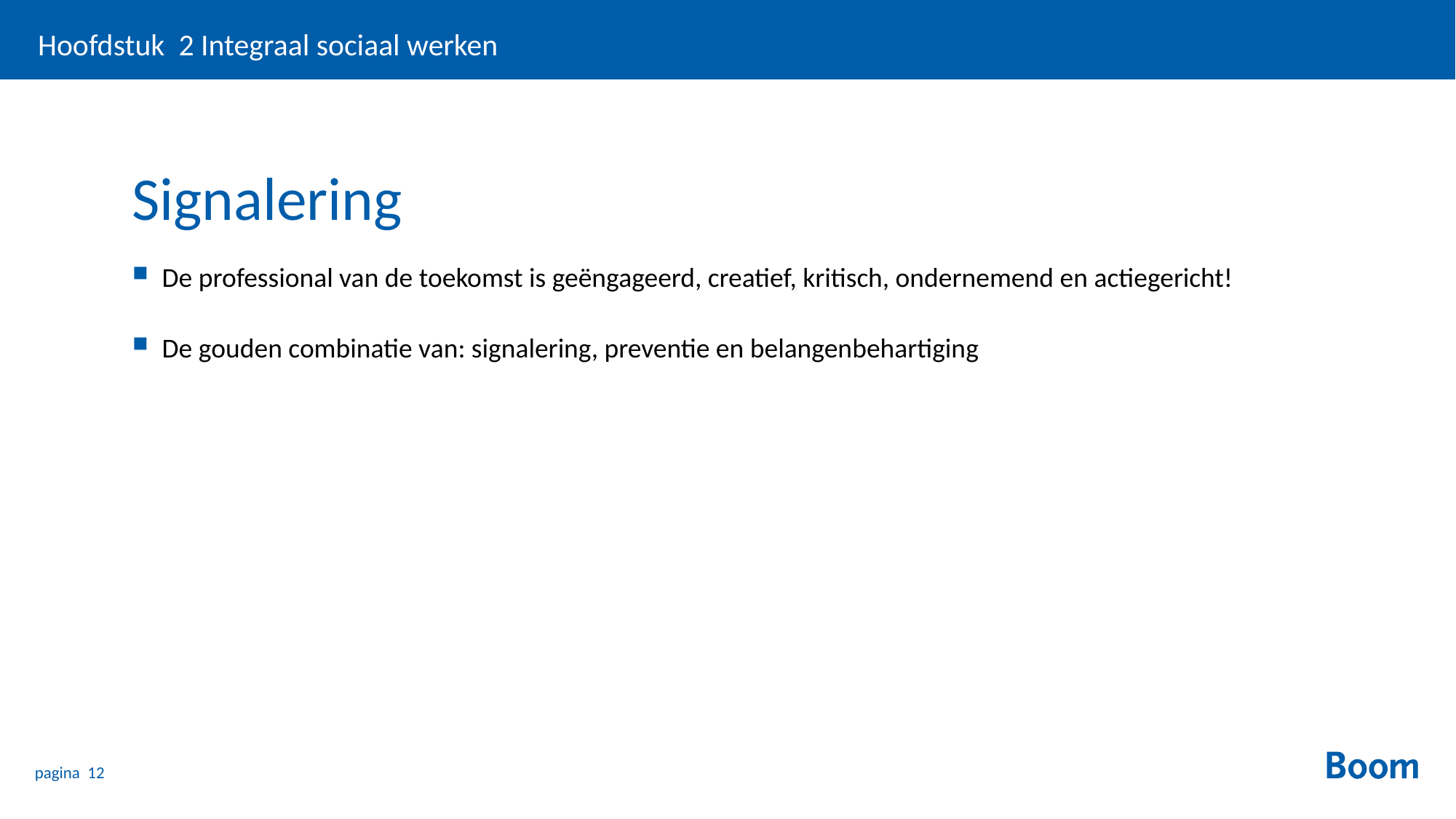

Hoofdstuk  2 Integraal sociaal werken
# Signalering
De professional van de toekomst is geëngageerd, creatief, kritisch, ondernemend en actiegericht!

De gouden combinatie van: signalering, preventie en belangenbehartiging

pagina  12